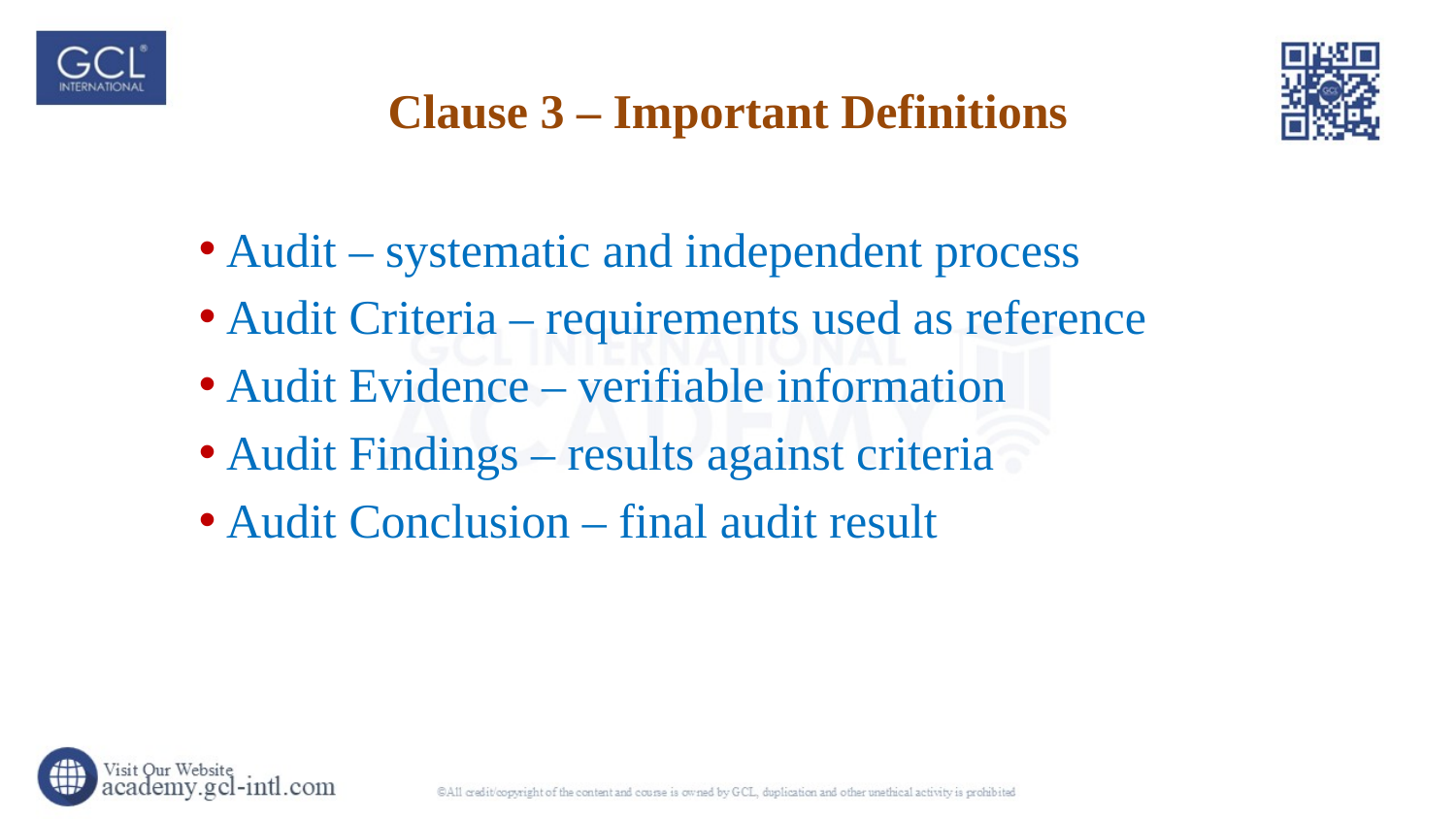

# Clause 3 – Important Definitions
Audit – systematic and independent process
Audit Criteria – requirements used as reference
Audit Evidence – verifiable information
Audit Findings – results against criteria
Audit Conclusion – final audit result